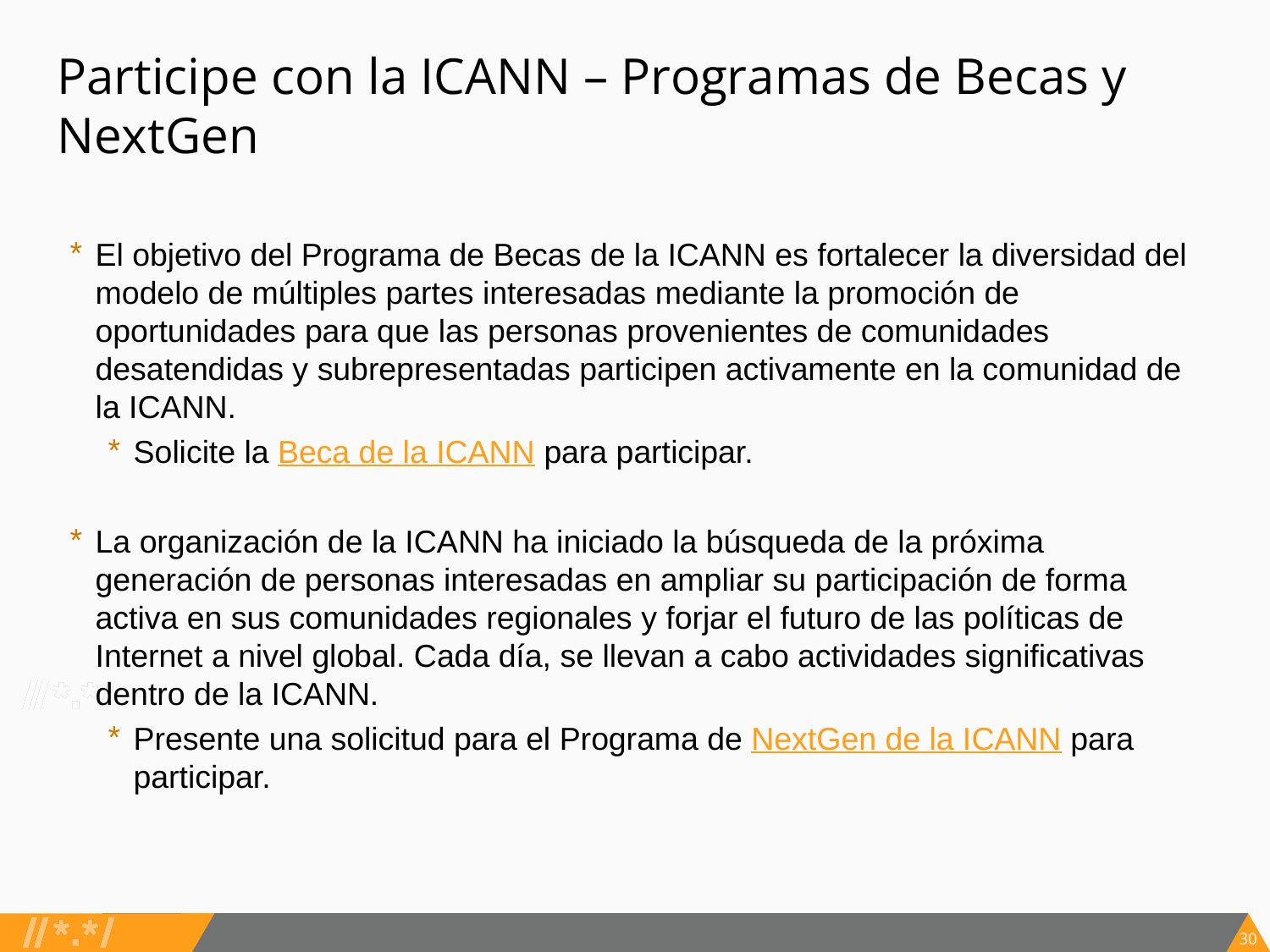

# Participe con la ICANN – Programas de Becas y NextGen

El objetivo del Programa de Becas de la ICANN es fortalecer la diversidad del modelo de múltiples partes interesadas mediante la promoción de oportunidades para que las personas provenientes de comunidades desatendidas y subrepresentadas participen activamente en la comunidad de la ICANN.
Solicite la Beca de la ICANN para participar.

La organización de la ICANN ha iniciado la búsqueda de la próxima generación de personas interesadas en ampliar su participación de forma activa en sus comunidades regionales y forjar el futuro de las políticas de Internet a nivel global. Cada día, se llevan a cabo actividades significativas dentro de la ICANN.
Presente una solicitud para el Programa de NextGen de la ICANN para participar.